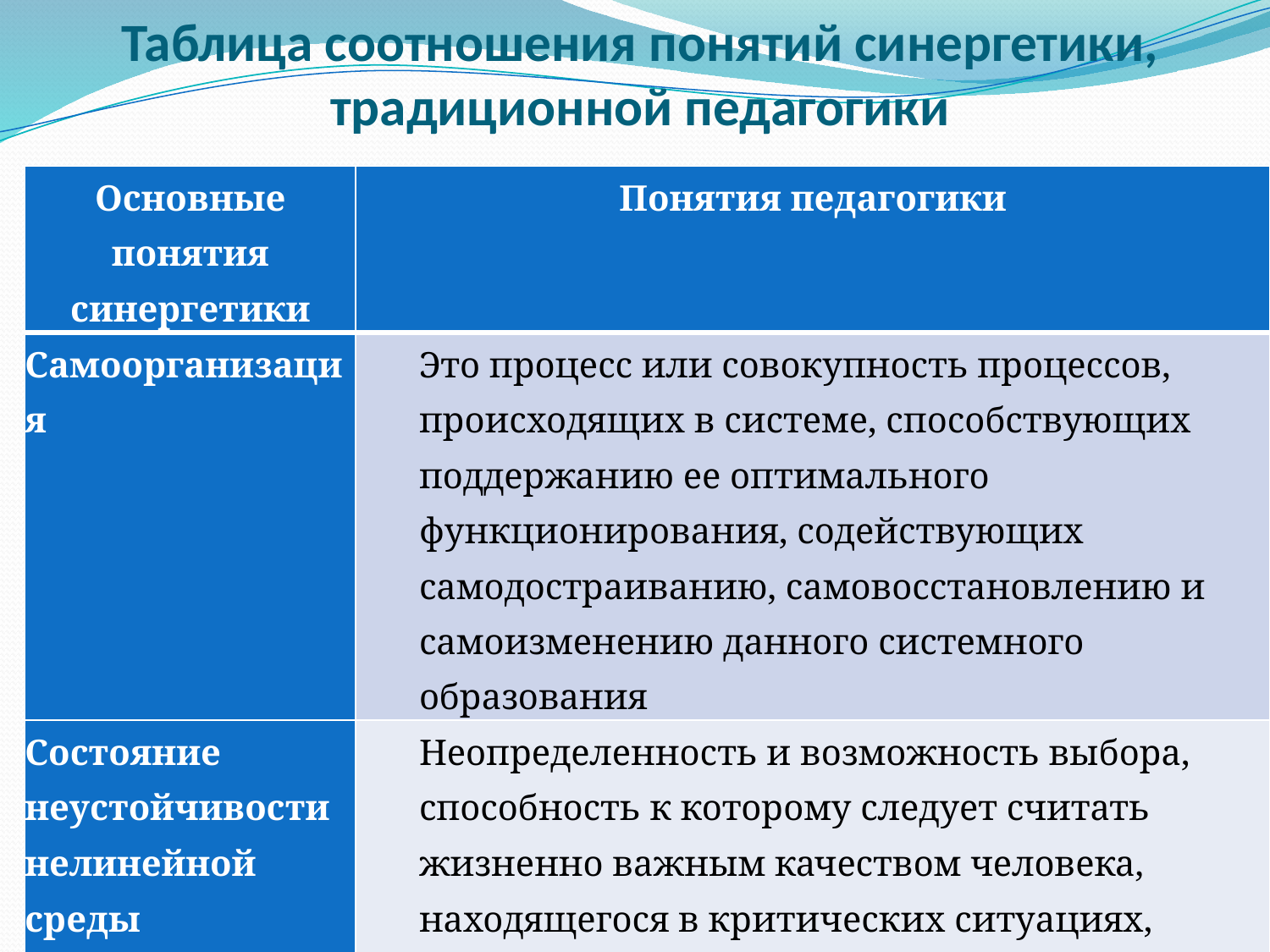

# Таблица соотношения понятий синергетики, традиционной педагогики
| Основные понятия синергетики | Понятия педагогики |
| --- | --- |
| Самоорганизация | Это процесс или совокупность процессов, происходящих в системе, способствующих поддержанию ее оптимального функционирования, содействующих самодостраиванию, самовосстановлению и самоизменению данного системного образования |
| Состояние неустойчивости нелинейной среды | Неопределенность и возможность выбора, способность к которому следует считать жизненно важным качеством человека, находящегося в критических ситуациях, аномальных условиях существования и выживания |